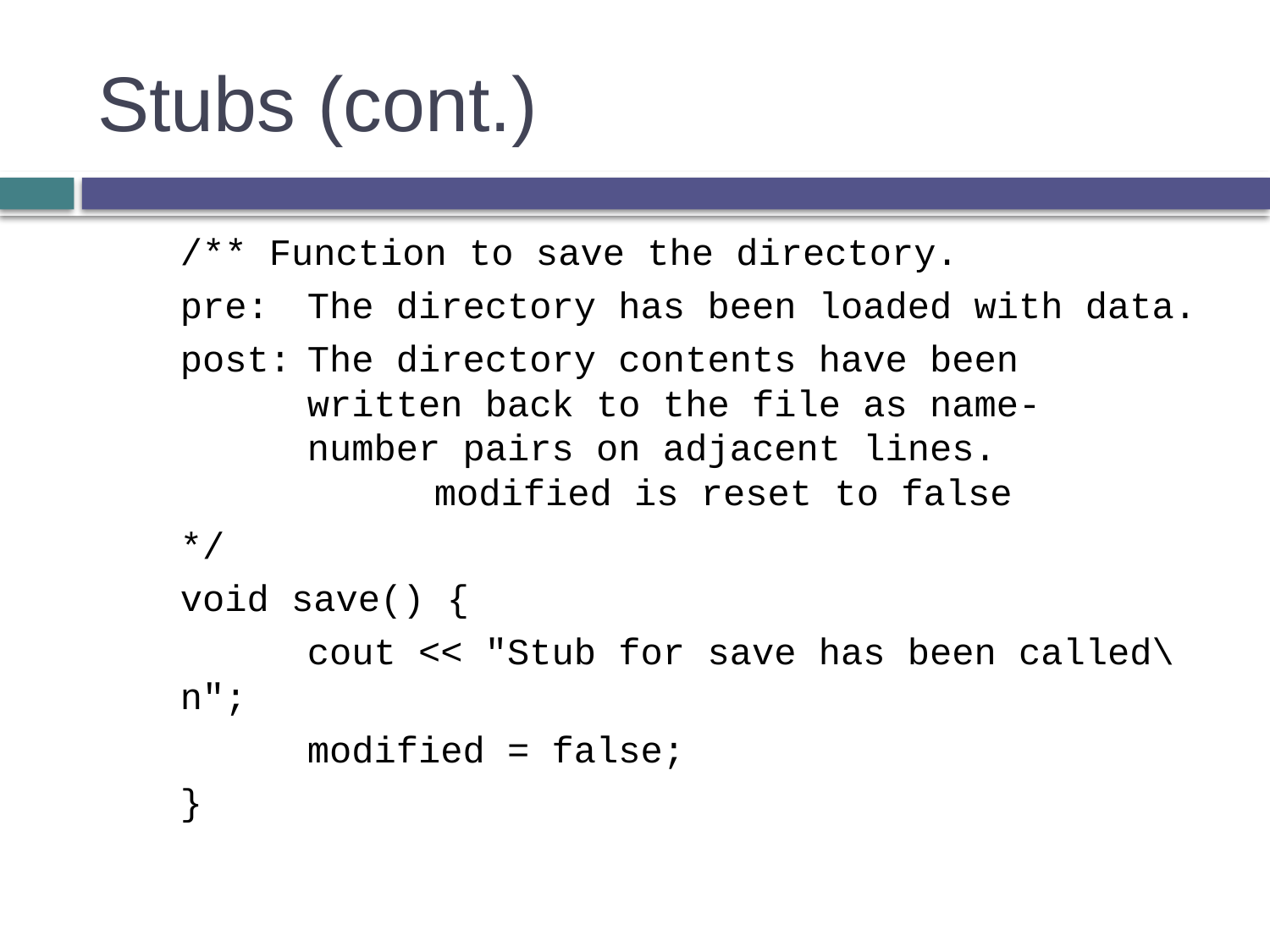

# Stubs (cont.)

/** Function to save the directory.
pre:	The directory has been loaded with data.
post:	The directory contents have been 			written back to the file as name-			number pairs on adjacent lines.
		modified is reset to false
*/
void save() {
	cout << "Stub for save has been called\n";
	modified = false;
}